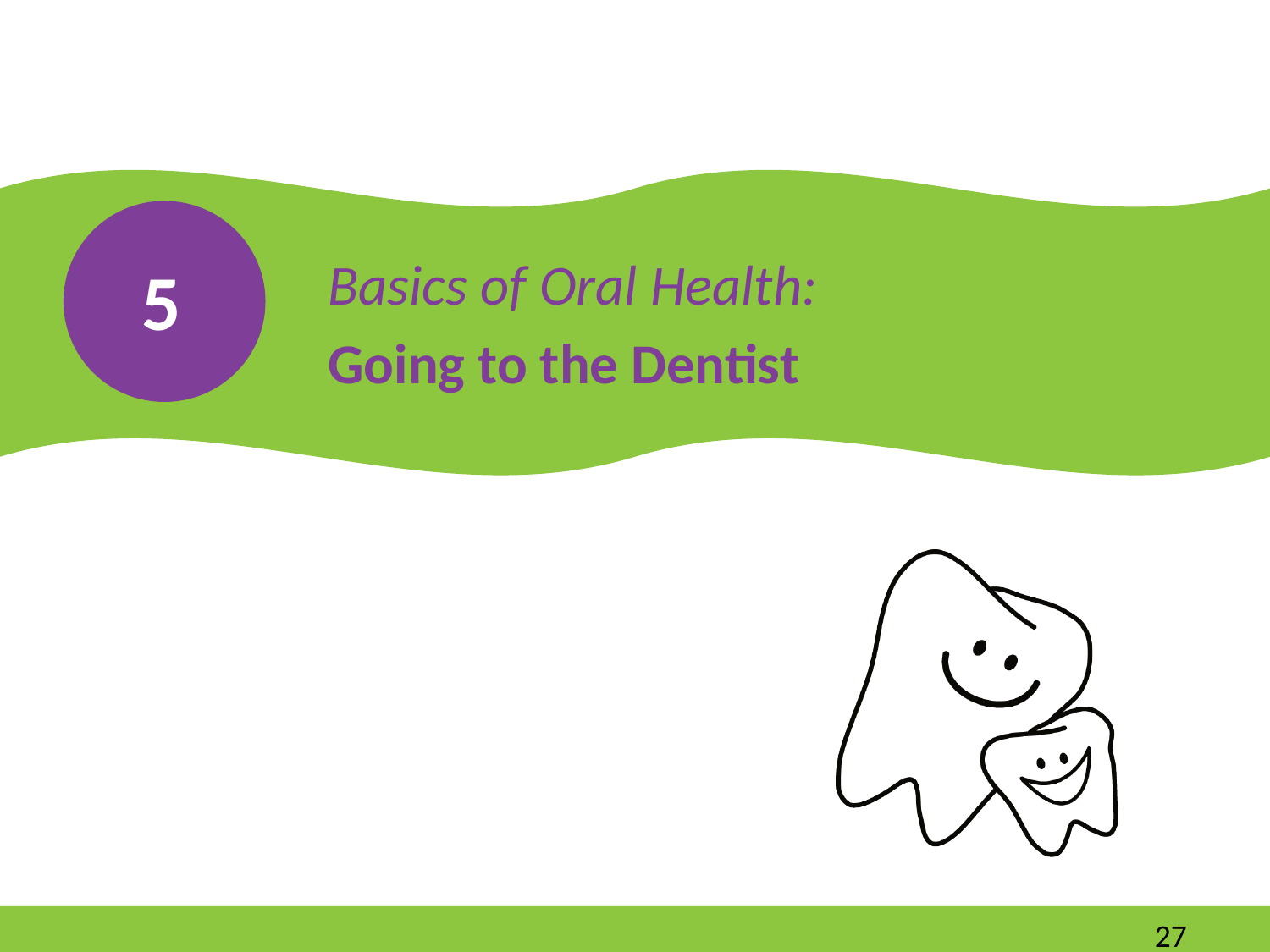

Basics of Oral Health:
Going to the Dentist

5